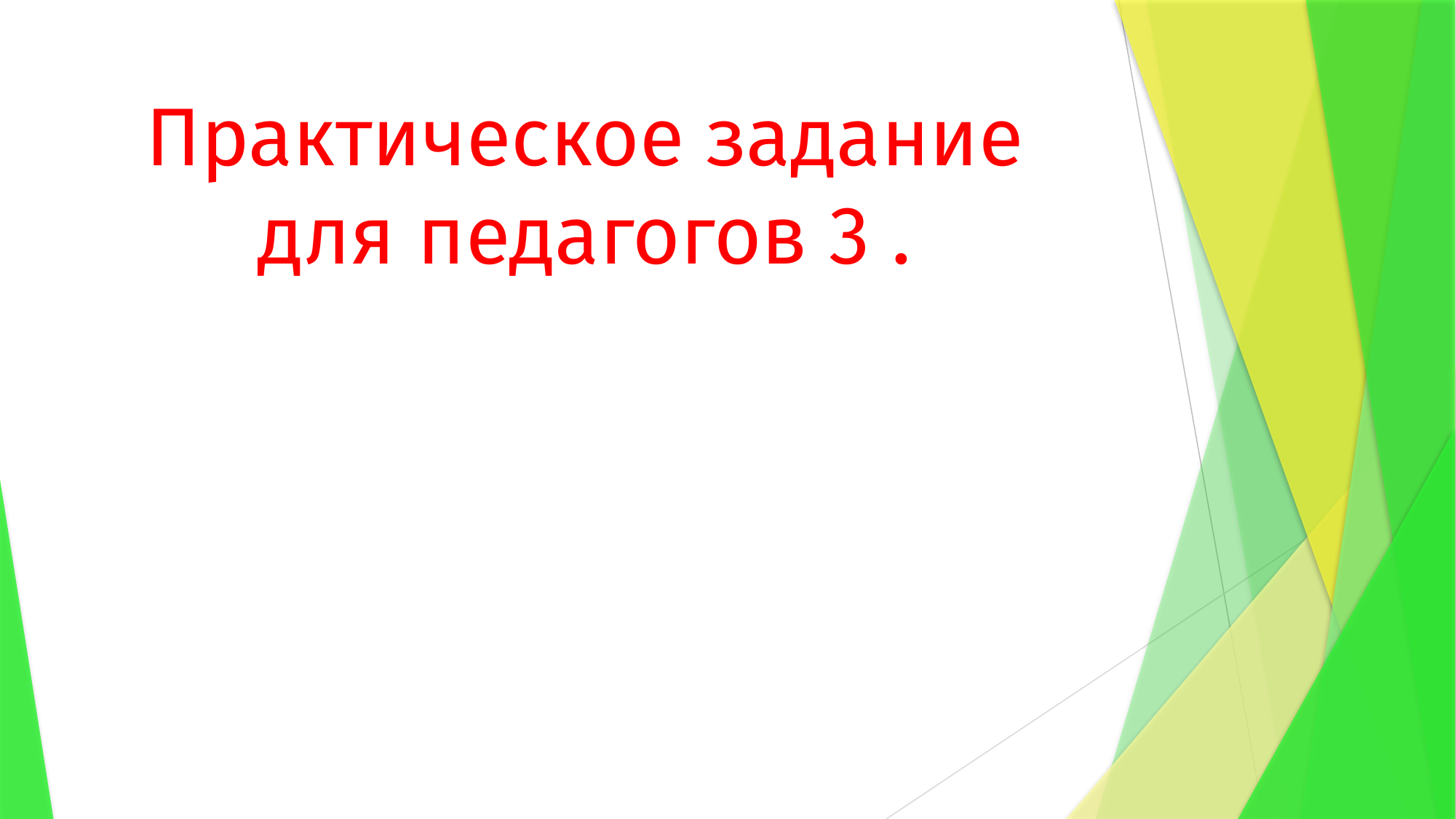

# Практическое задание для педагогов 3 .